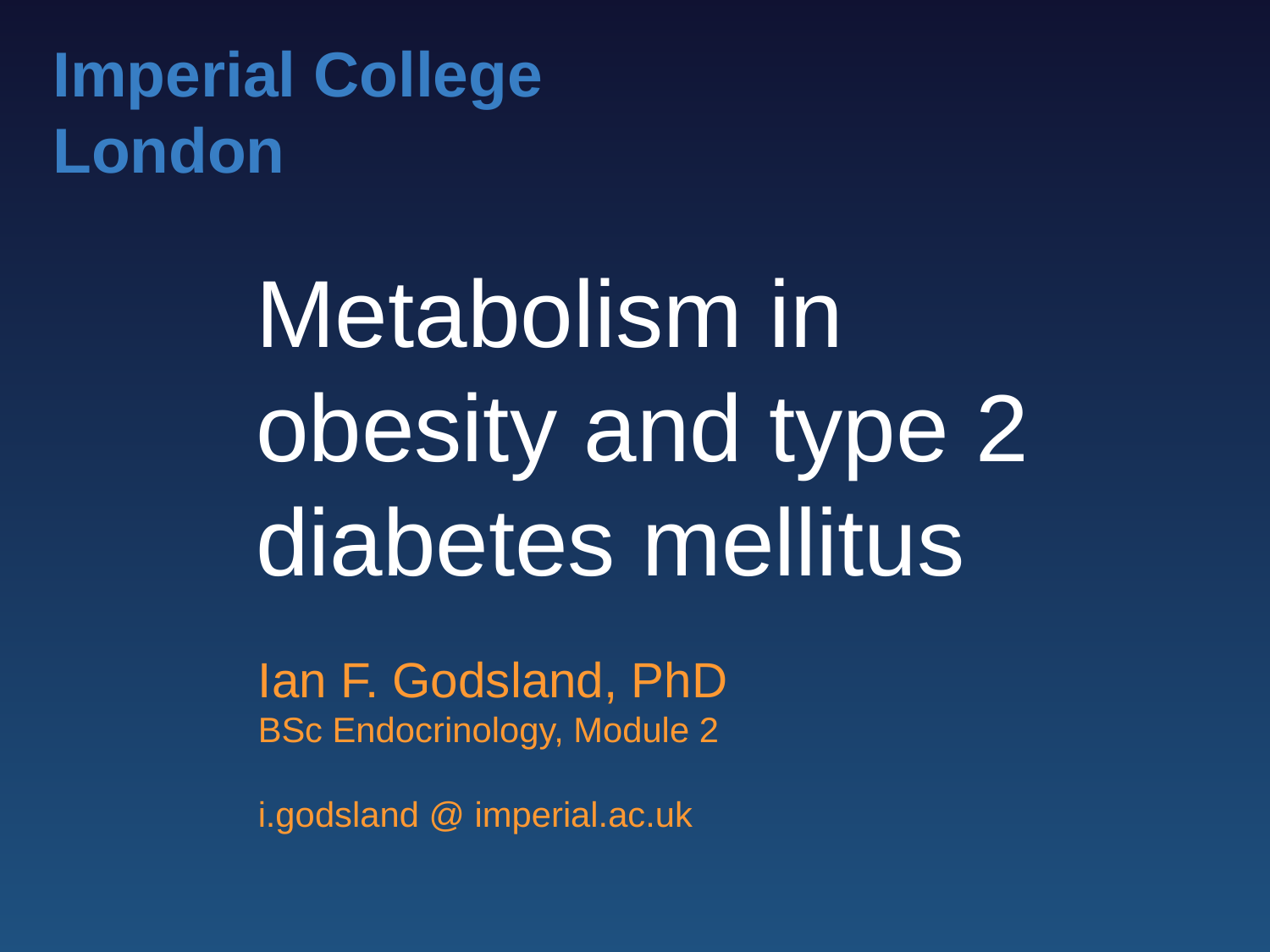

Imperial College
London
Metabolism in obesity and type 2 diabetes mellitus
Ian F. Godsland, PhD
BSc Endocrinology, Module 2

i.godsland @ imperial.ac.uk